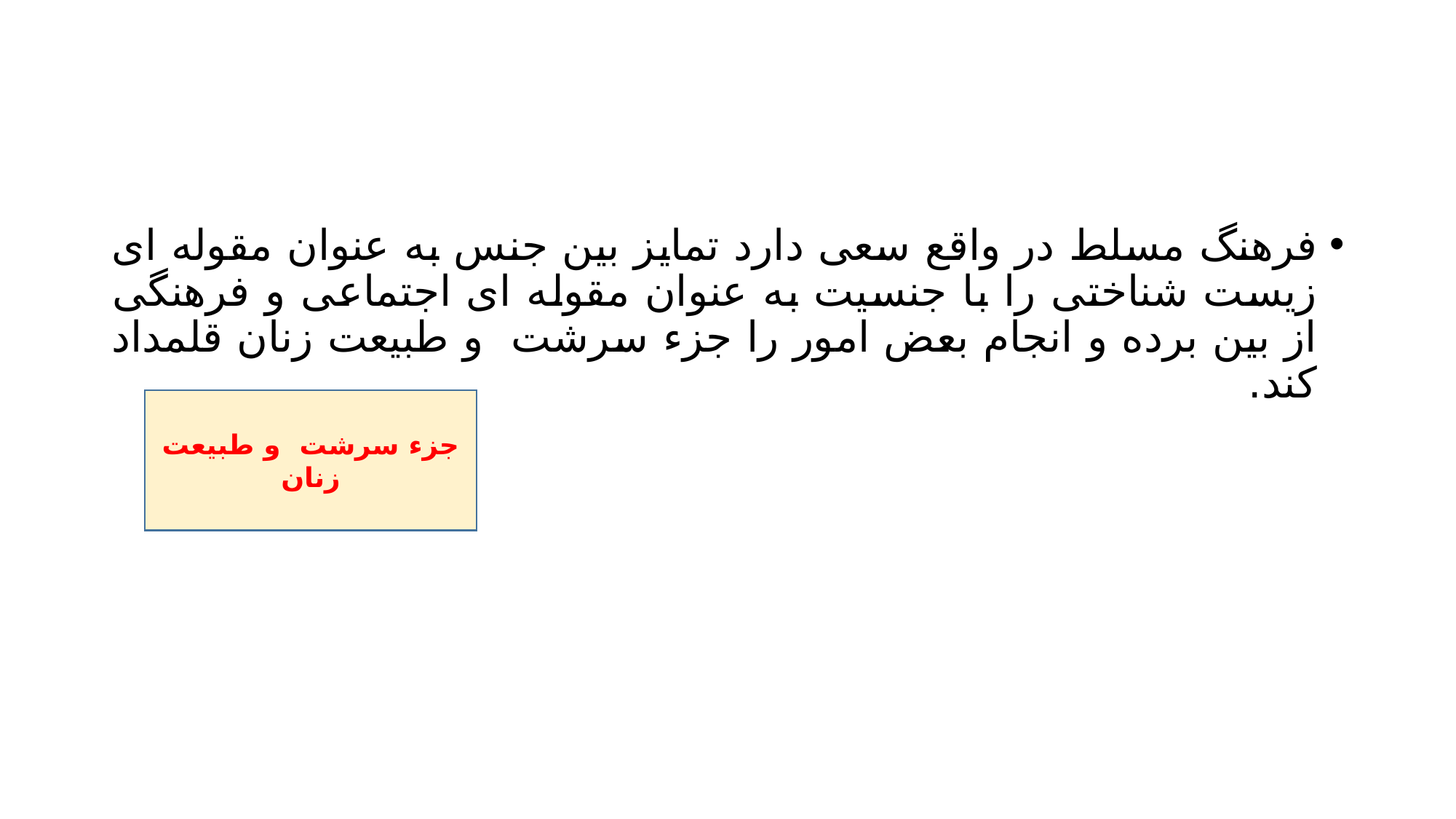

#
فرهنگ مسلط در واقع سعی دارد تمایز بین جنس به عنوان مقوله ای زیست شناختی را با جنسیت به عنوان مقوله ای اجتماعی و فرهنگی از بین برده و انجام بعض امور را جزء سرشت  و طبیعت زنان قلمداد کند.
جزء سرشت  و طبیعت زنان